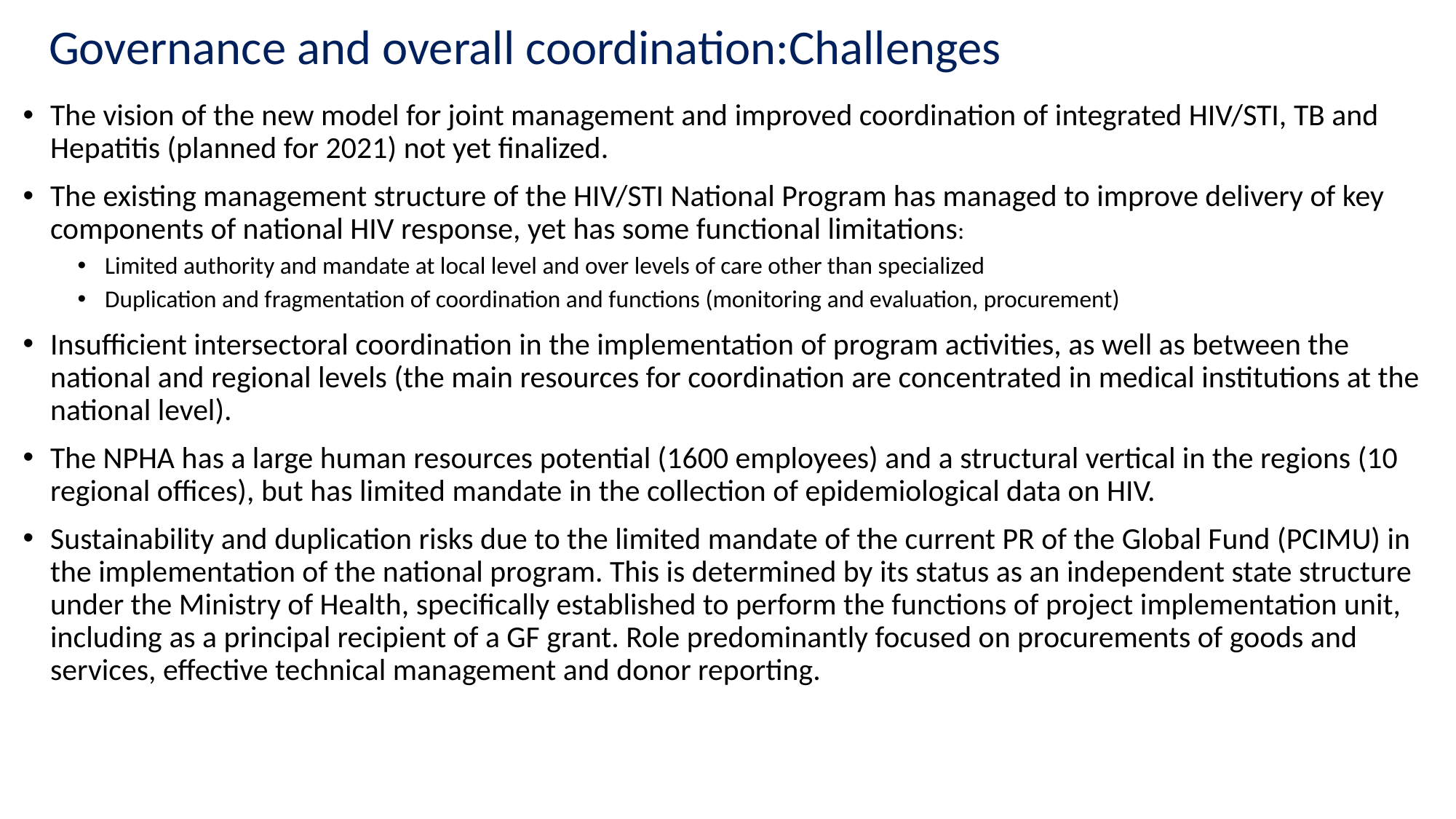

# Governance and overall coordination:Challenges
The vision of the new model for joint management and improved coordination of integrated HIV/STI, TB and Hepatitis (planned for 2021) not yet finalized.
The existing management structure of the HIV/STI National Program has managed to improve delivery of key components of national HIV response, yet has some functional limitations:
Limited authority and mandate at local level and over levels of care other than specialized
Duplication and fragmentation of coordination and functions (monitoring and evaluation, procurement)
Insufficient intersectoral coordination in the implementation of program activities, as well as between the national and regional levels (the main resources for coordination are concentrated in medical institutions at the national level).
The NPHA has a large human resources potential (1600 employees) and a structural vertical in the regions (10 regional offices), but has limited mandate in the collection of epidemiological data on HIV.
Sustainability and duplication risks due to the limited mandate of the current PR of the Global Fund (PCIMU) in the implementation of the national program. This is determined by its status as an independent state structure under the Ministry of Health, specifically established to perform the functions of project implementation unit, including as a principal recipient of a GF grant. Role predominantly focused on procurements of goods and services, effective technical management and donor reporting.